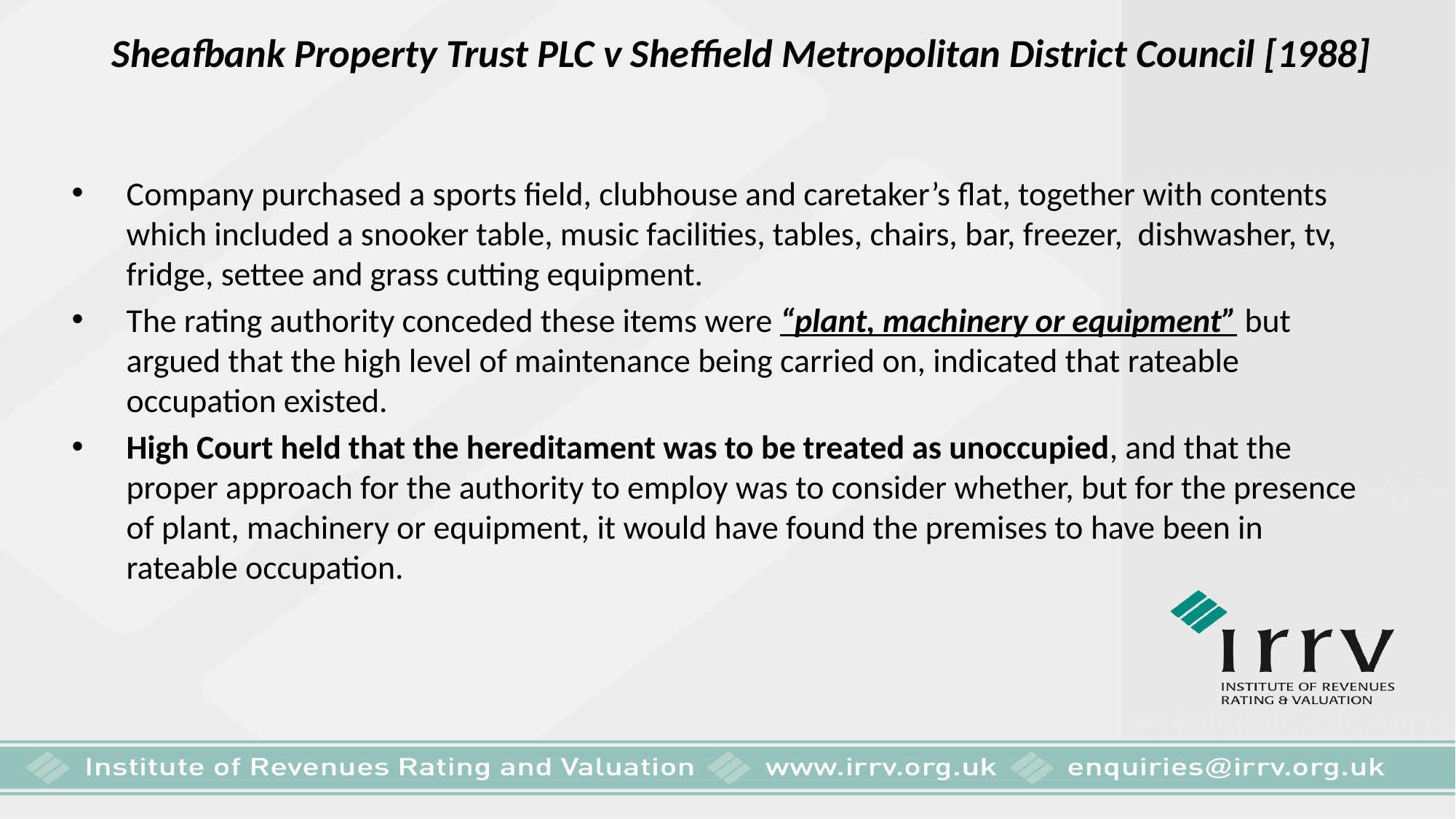

# Sheafbank Property Trust PLC v Sheffield Metropolitan District Council [1988]
Company purchased a sports field, clubhouse and caretaker’s flat, together with contents which included a snooker table, music facilities, tables, chairs, bar, freezer,  dishwasher, tv, fridge, settee and grass cutting equipment.
The rating authority conceded these items were “plant, machinery or equipment” but argued that the high level of maintenance being carried on, indicated that rateable occupation existed.
High Court held that the hereditament was to be treated as unoccupied, and that the proper approach for the authority to employ was to consider whether, but for the presence of plant, machinery or equipment, it would have found the premises to have been in rateable occupation.